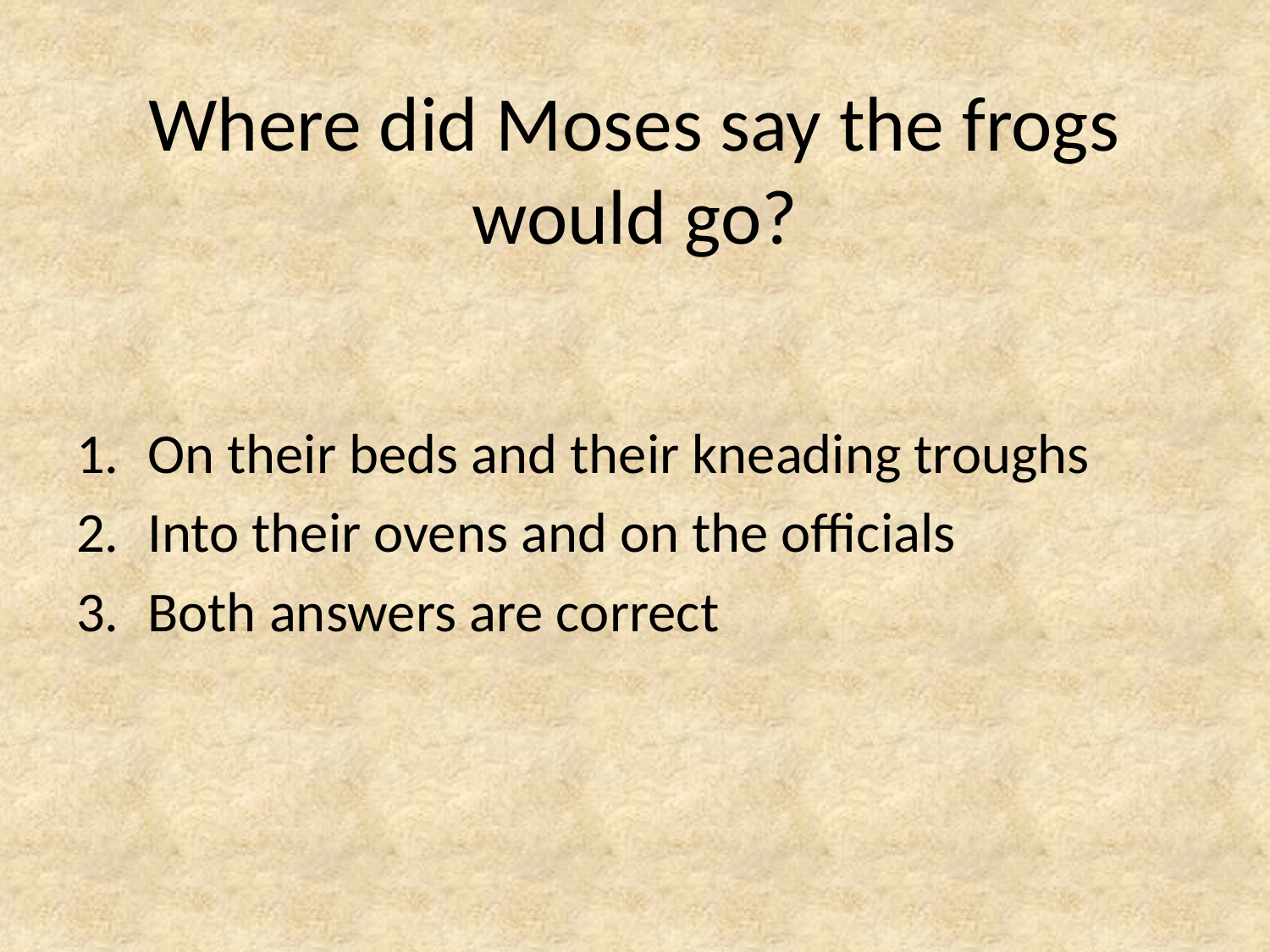

# Where did Moses say the frogs would go?
On their beds and their kneading troughs
Into their ovens and on the officials
Both answers are correct